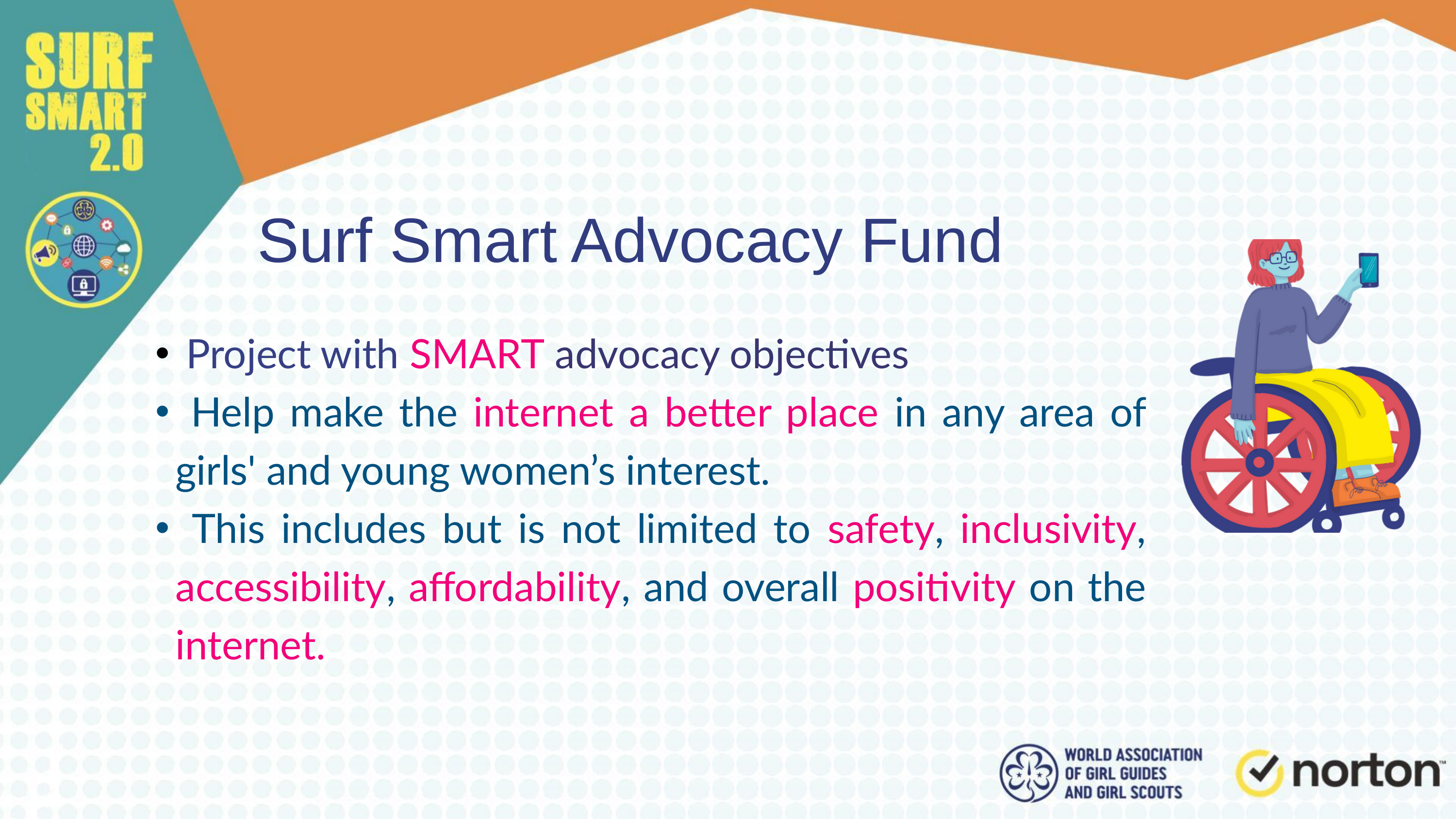

Surf Smart Advocacy Fund

 Project with SMART advocacy objectives
 Help make the internet a better place in any area of girls' and young women’s interest.
 This includes but is not limited to safety, inclusivity, accessibility, affordability, and overall positivity on the internet.